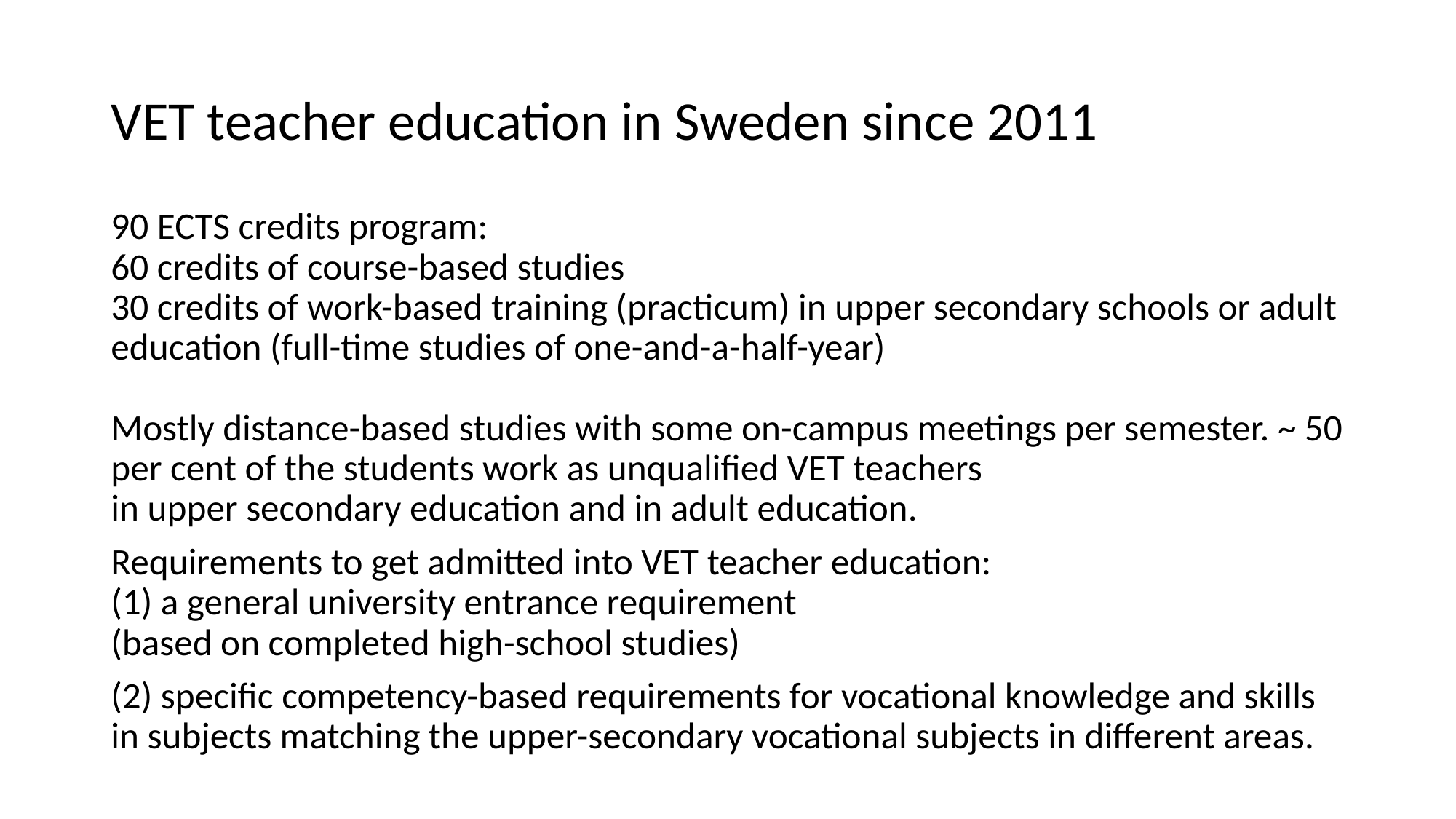

# VET teacher education in Sweden since 2011
90 ECTS credits program:
60 credits of course-based studies
30 credits of work-based training (practicum) in upper secondary schools or adult education (full-time studies of one-and-a-half-year)
Mostly distance-based studies with some on-campus meetings per semester. ~ 50 per cent of the students work as unqualified VET teachers
in upper secondary education and in adult education.
Requirements to get admitted into VET teacher education:
(1) a general university entrance requirement
(based on completed high-school studies)
(2) specific competency-based requirements for vocational knowledge and skills in subjects matching the upper-secondary vocational subjects in different areas.